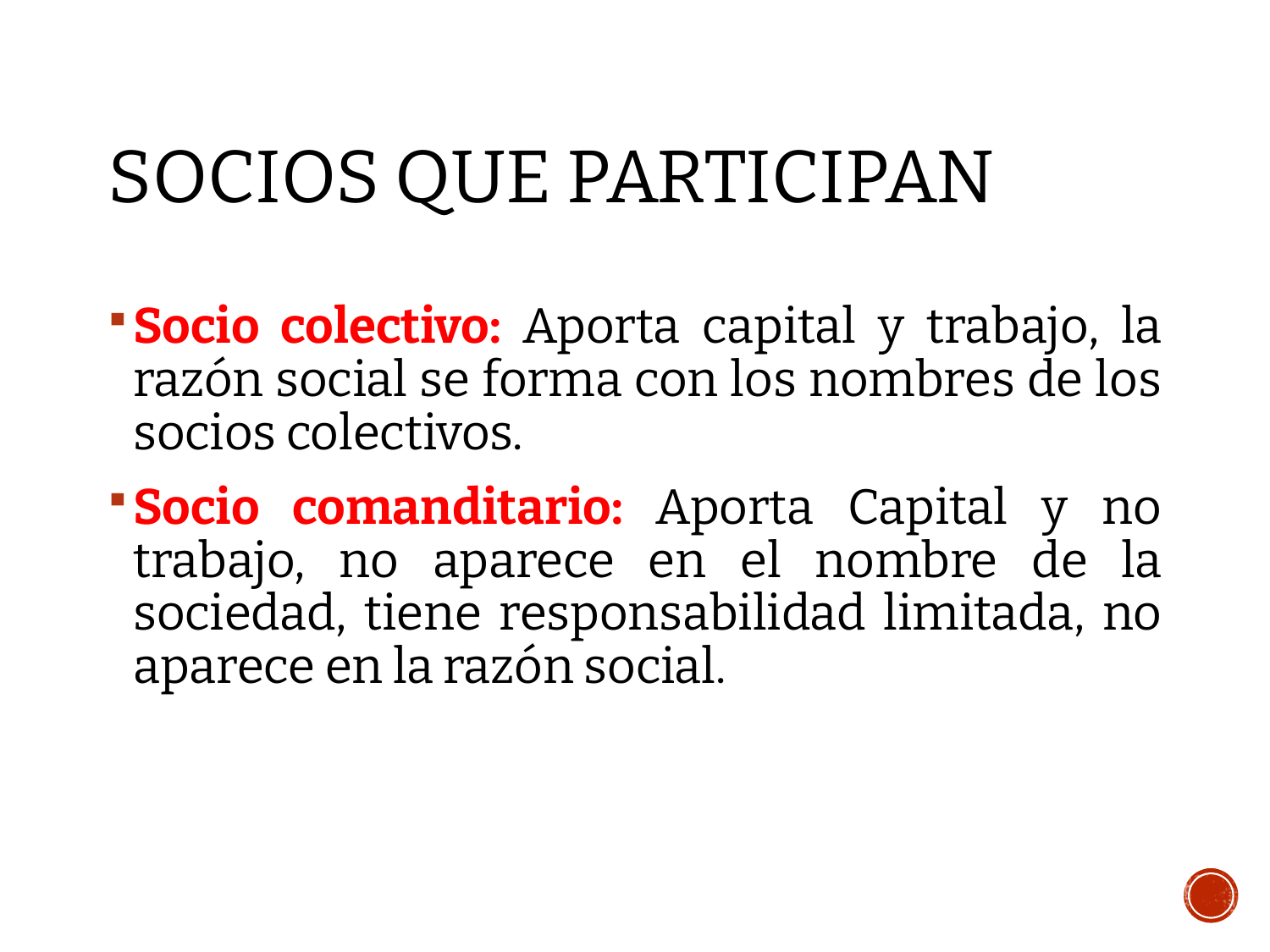

# SOCIOS QUE PARTICIPAN
Socio colectivo: Aporta capital y trabajo, la razón social se forma con los nombres de los socios colectivos.
Socio comanditario: Aporta Capital y no trabajo, no aparece en el nombre de la sociedad, tiene responsabilidad limitada, no aparece en la razón social.